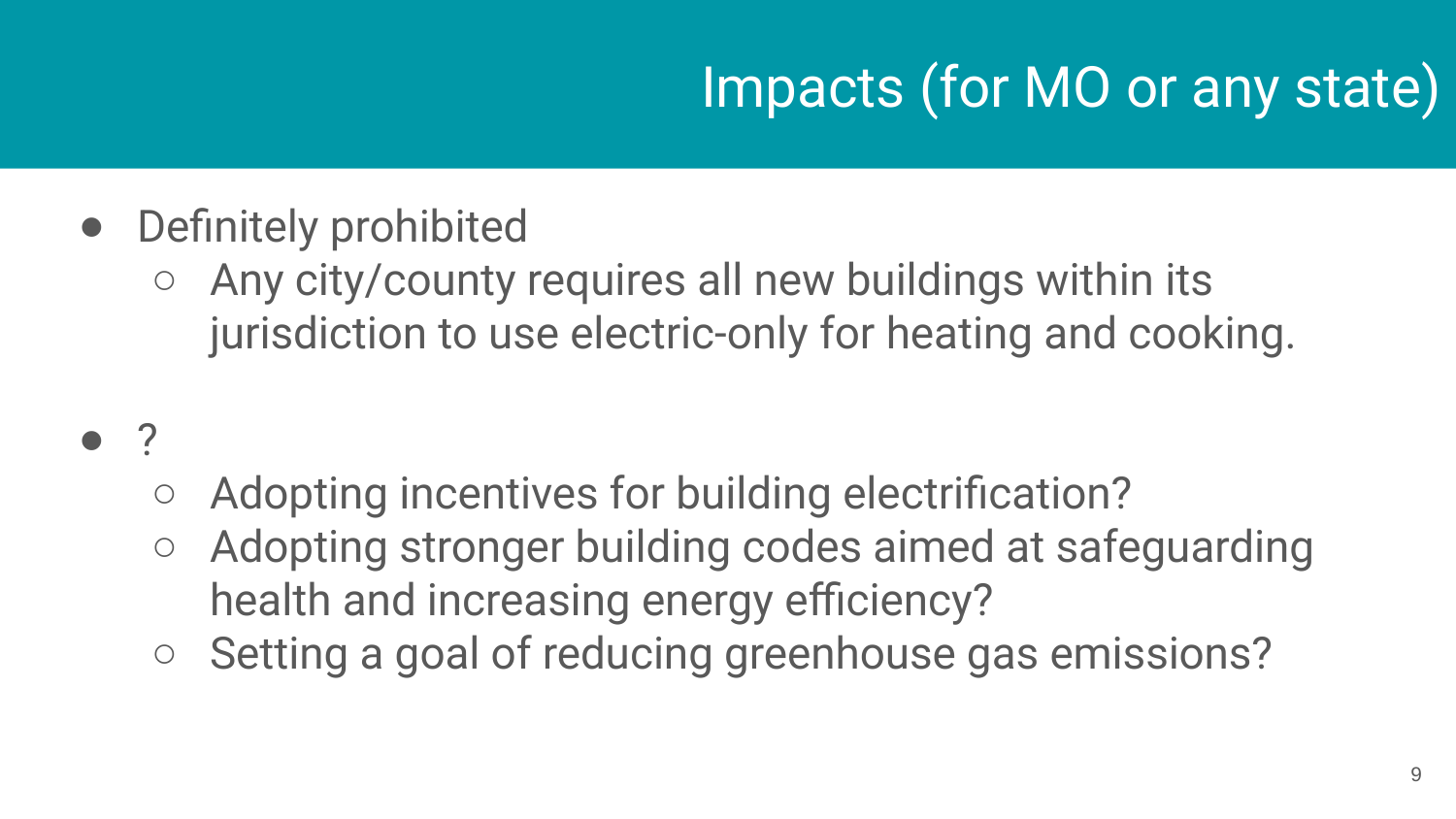

# Impacts (for MO or any state)
Definitely prohibited
Any city/county requires all new buildings within its jurisdiction to use electric-only for heating and cooking.

?
Adopting incentives for building electrification?
Adopting stronger building codes aimed at safeguarding health and increasing energy efficiency?
Setting a goal of reducing greenhouse gas emissions?

9